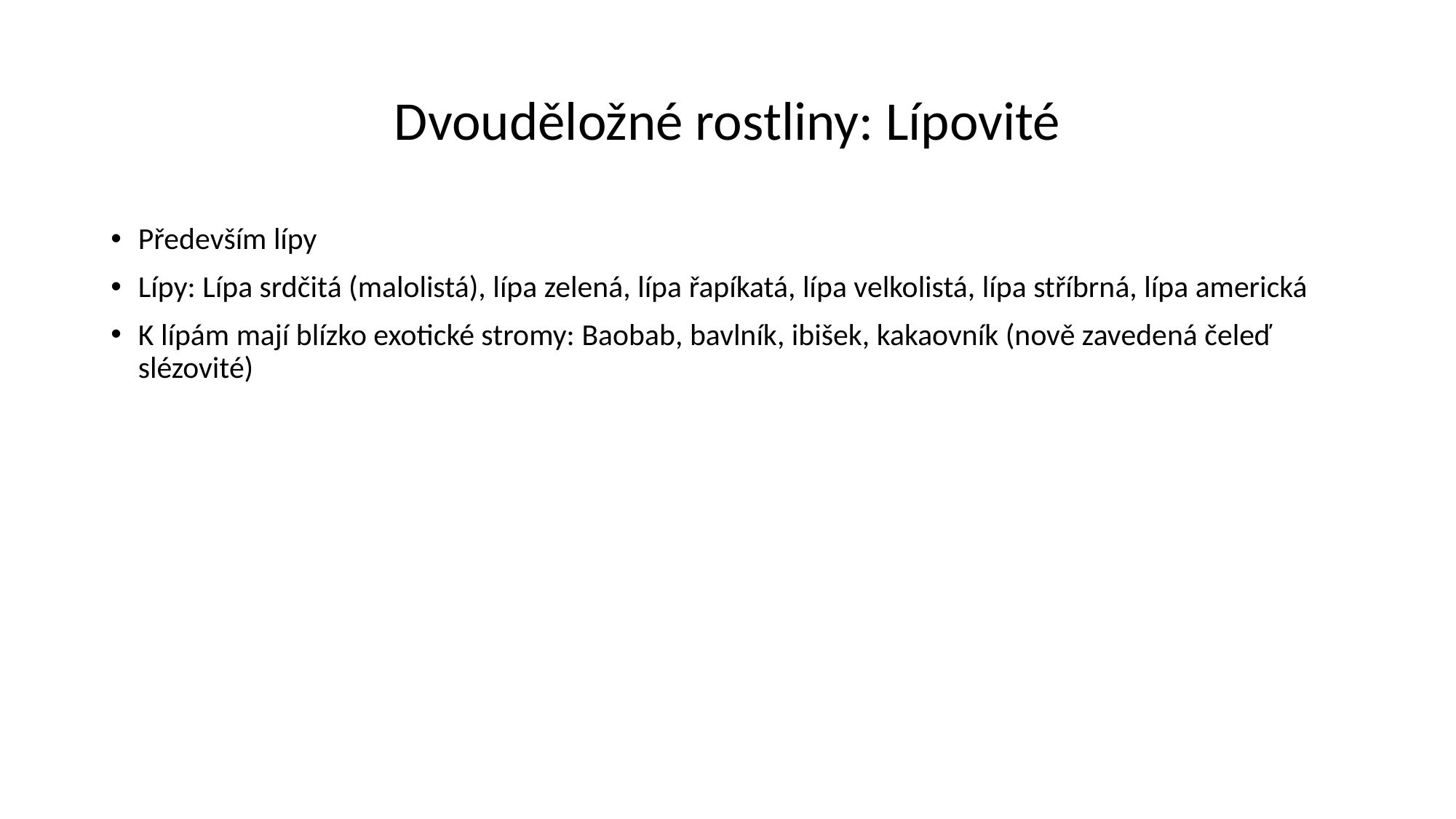

# Dvouděložné rostliny: Lípovité
Především lípy
Lípy: Lípa srdčitá (malolistá), lípa zelená, lípa řapíkatá, lípa velkolistá, lípa stříbrná, lípa americká
K lípám mají blízko exotické stromy: Baobab, bavlník, ibišek, kakaovník (nově zavedená čeleď slézovité)